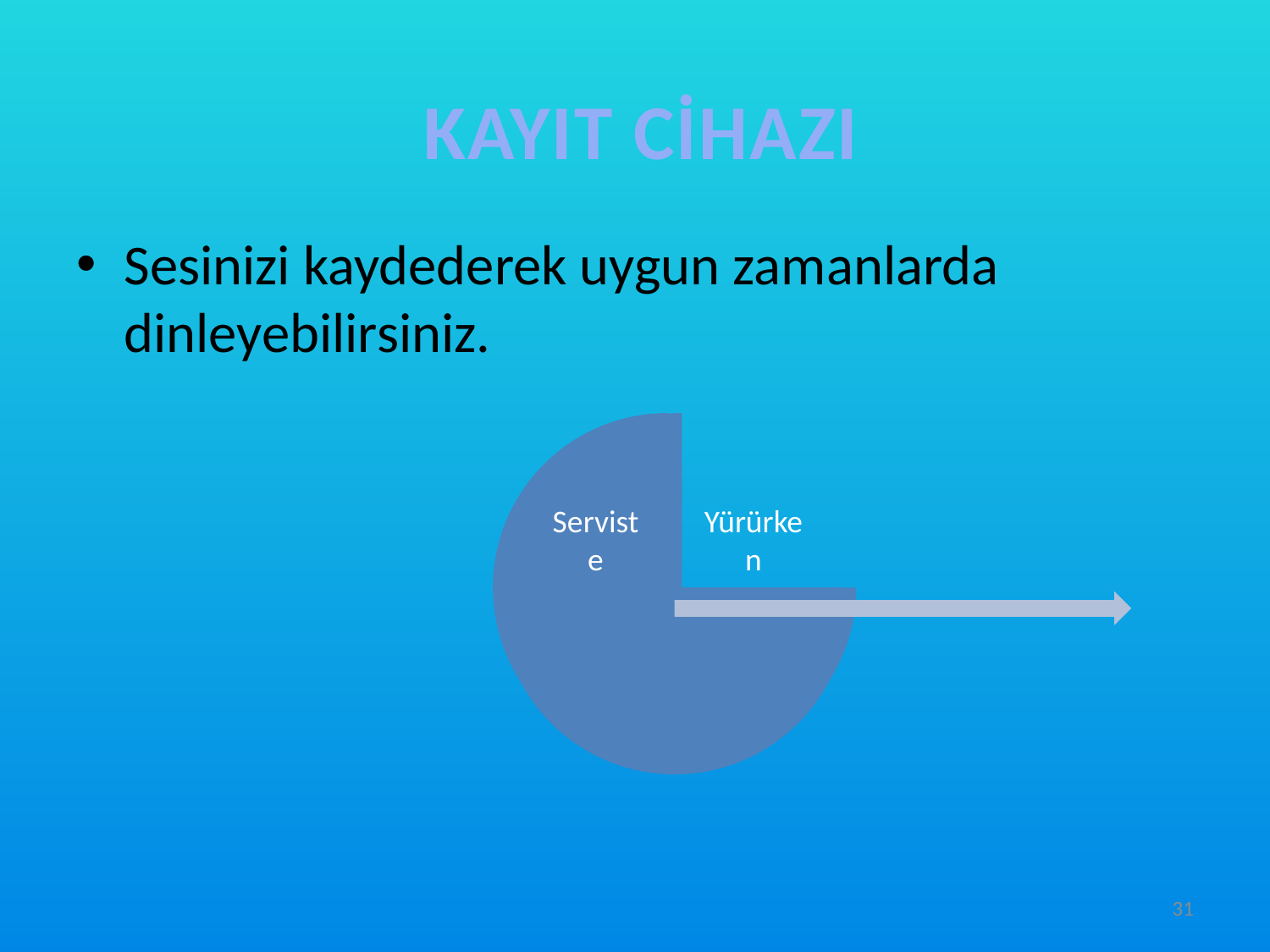

# KAYIT CİHAZI
Sesinizi kaydederek uygun zamanlarda dinleyebilirsiniz.

Yürürken
İnternette gezinirken
Serviste
31